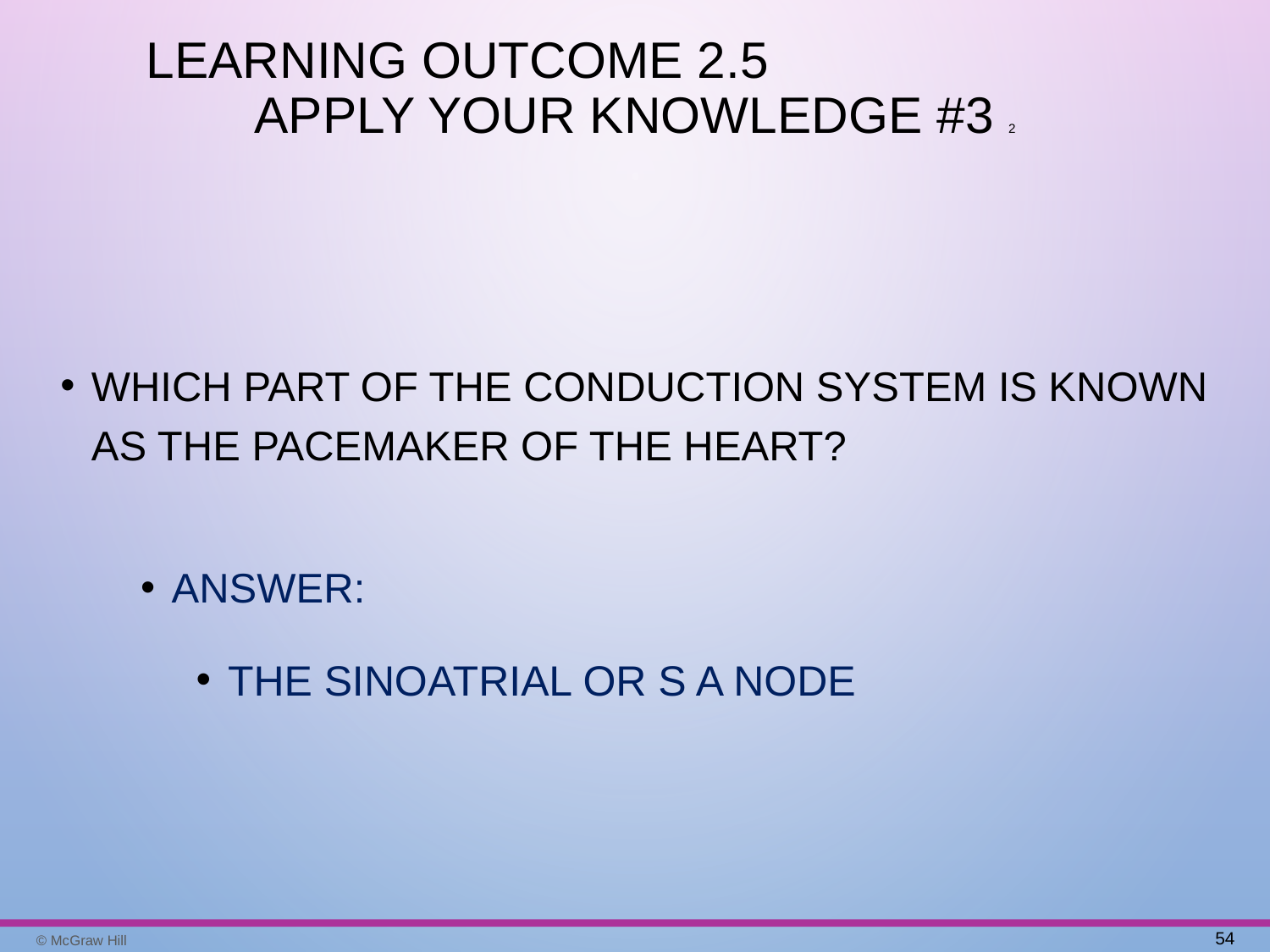

# Learning Outcome 2.5                          Apply Your Knowledge #3 2
Which part of the conduction system is known as the pacemaker of the heart?
Answer:
The sinoatrial or S A node
54